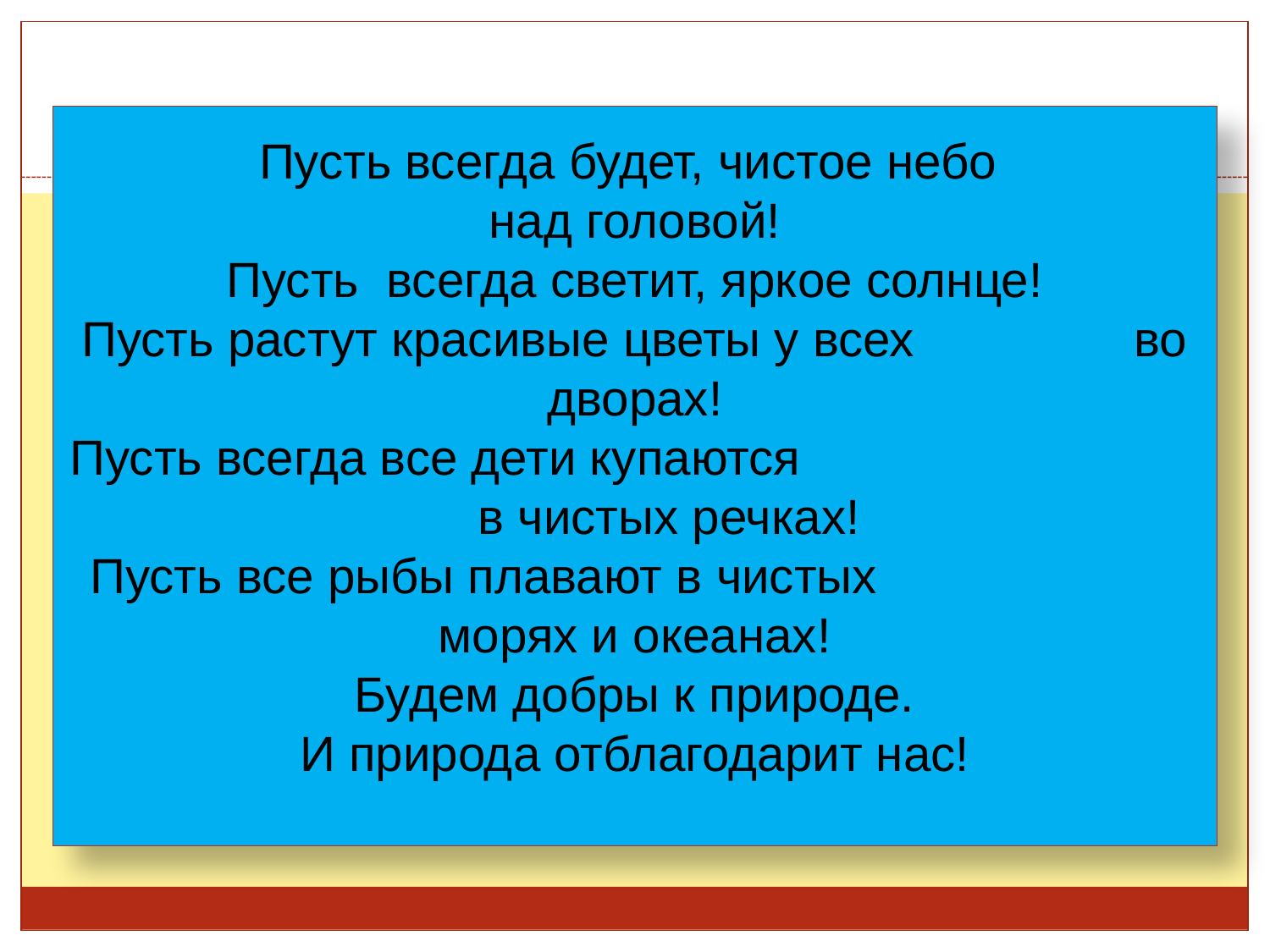

# Пусть всегда будет, чистое небо над головой! Пусть  всегда светит, яркое солнце! Пусть растут красивые цветы у всех                во дворах! Пусть всегда все дети купаются                                   в чистых речках! Пусть все рыбы плавают в чистых                       морях и океанах! Будем добры к природе. И природа отблагодарит нас!